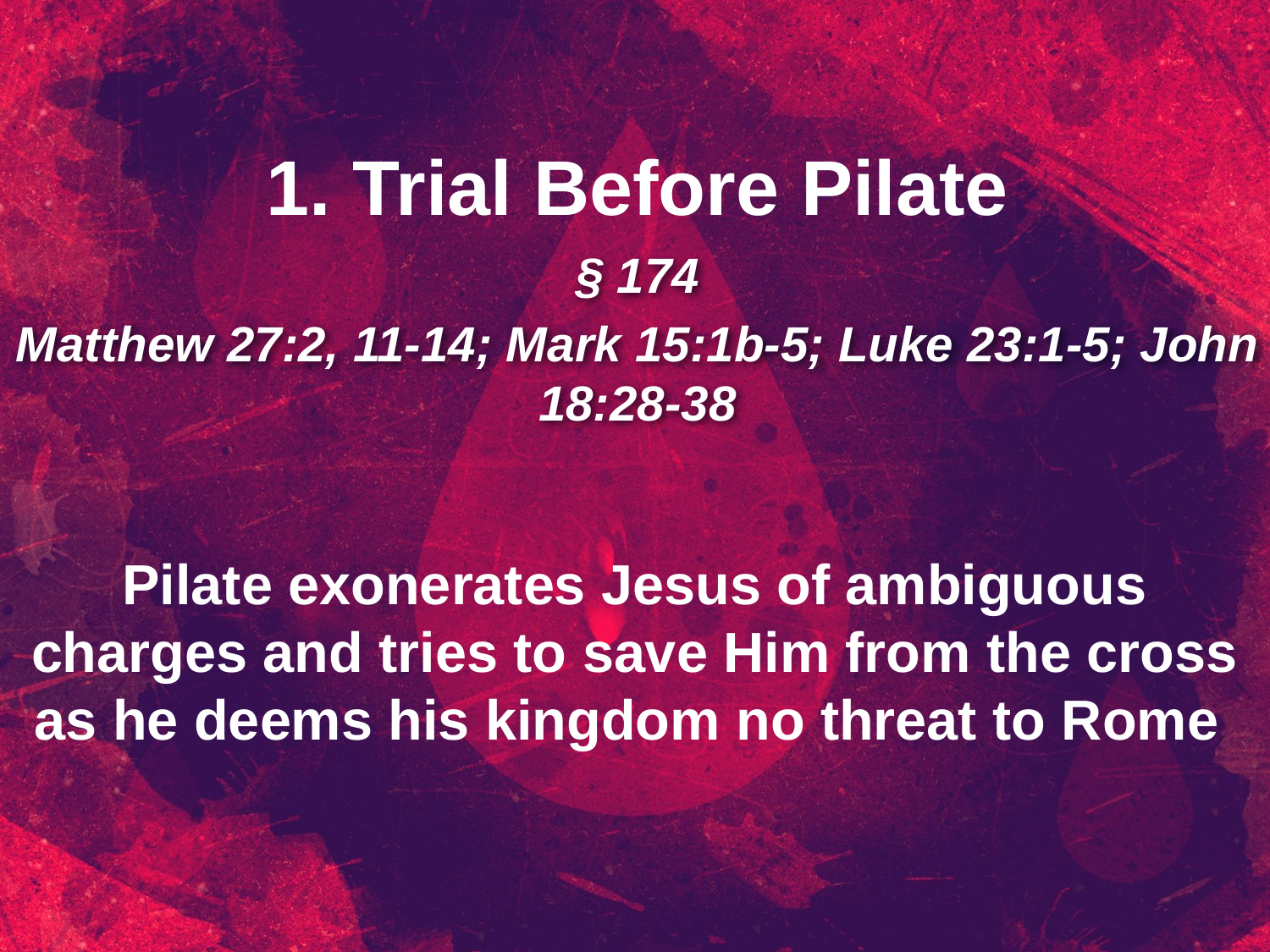

1. Trial Before Pilate
§ 174
Matthew 27:2, 11-14; Mark 15:1b-5; Luke 23:1-5; John 18:28-38
Pilate exonerates Jesus of ambiguous charges and tries to save Him from the cross as he deems his kingdom no threat to Rome